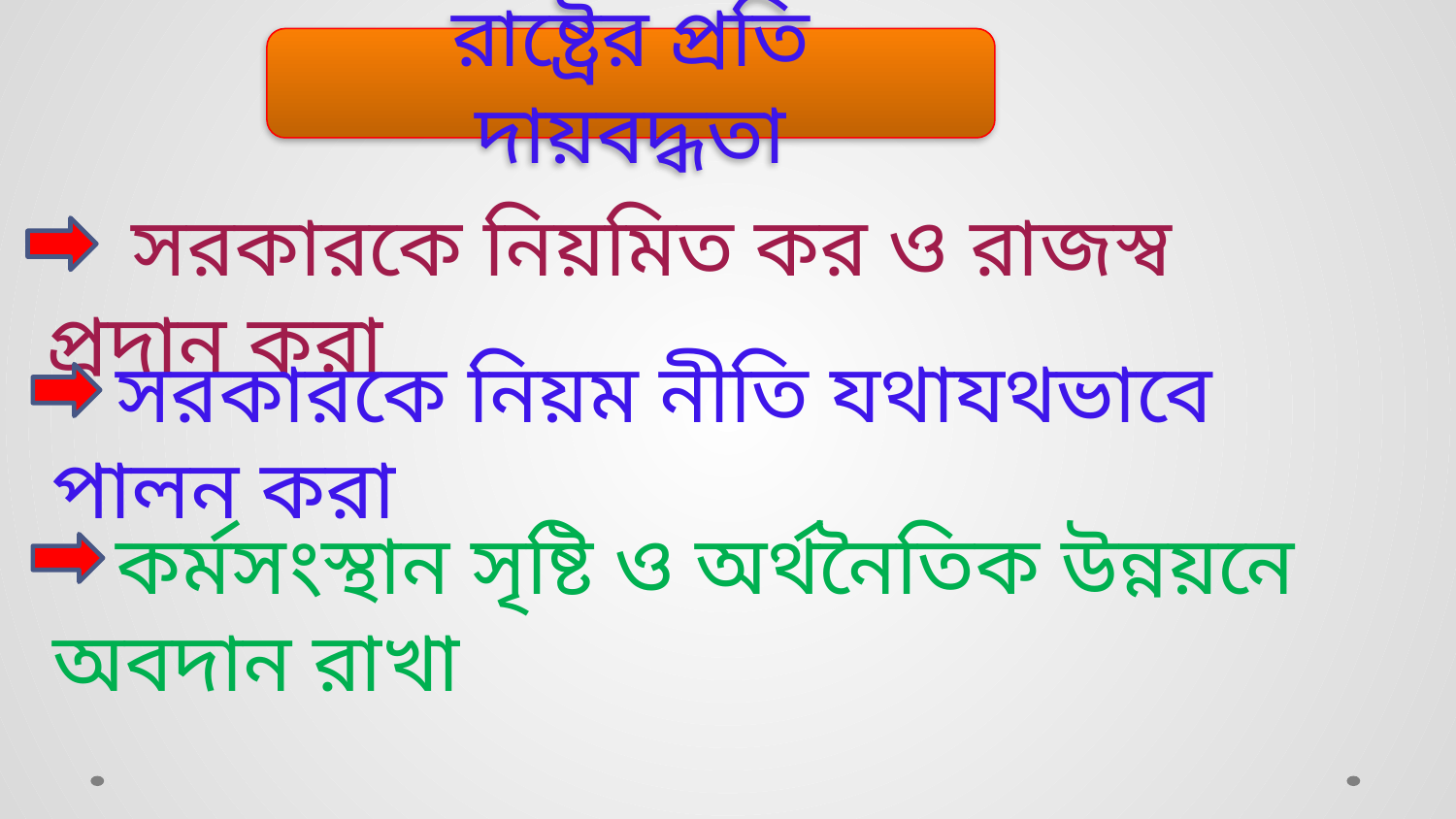

রাষ্ট্রের প্রতি দায়বদ্ধতা
    সরকারকে নিয়মিত কর ও রাজস্ব প্রদান করা

   সরকারকে নিয়ম নীতি যথাযথভাবে পালন করা

   কর্মসংস্থান সৃষ্টি ও অর্থনৈতিক উন্নয়নে অবদান রাখা